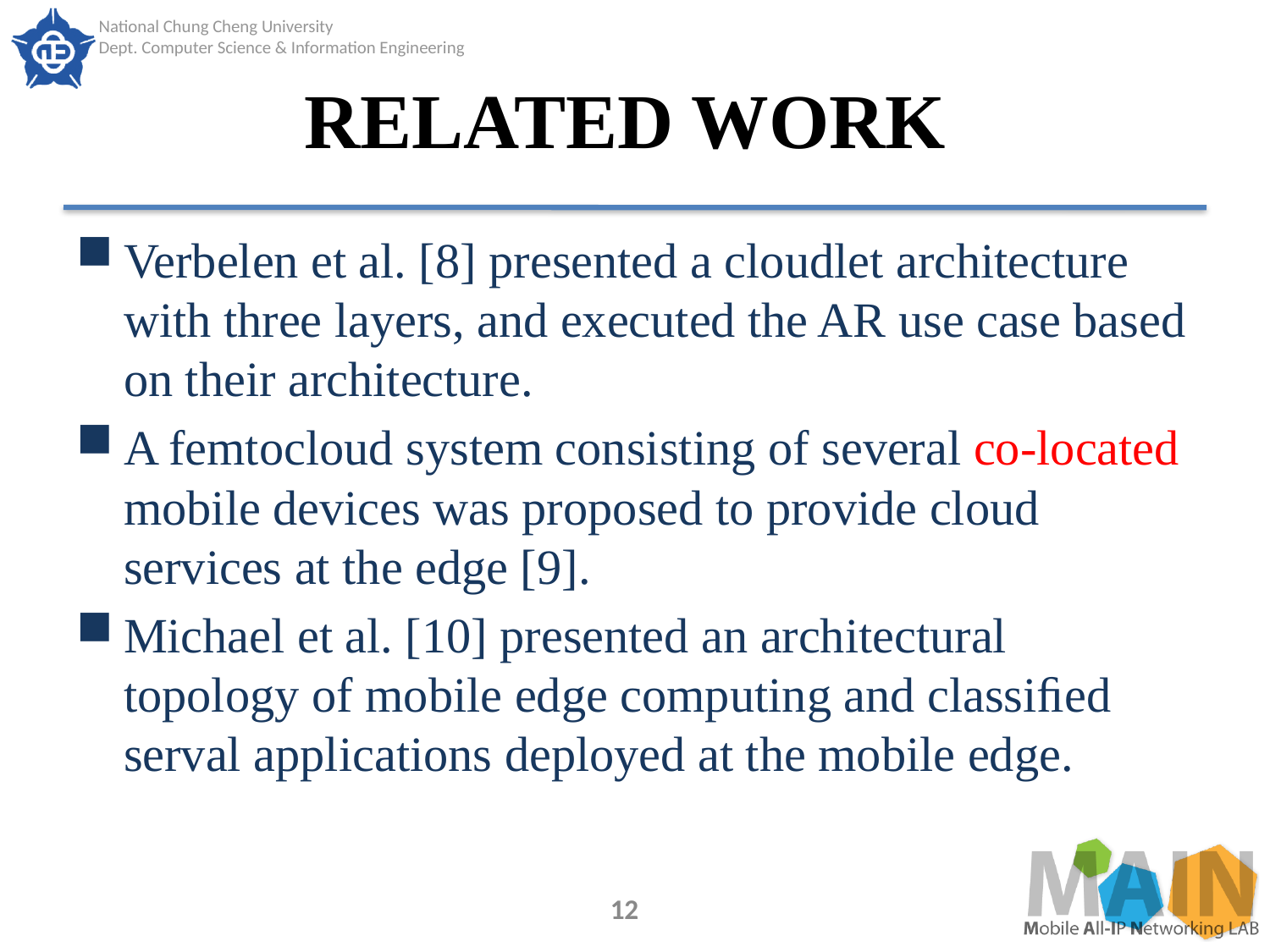

# RELATED WORK
Verbelen et al. [8] presented a cloudlet architecture with three layers, and executed the AR use case based on their architecture.
A femtocloud system consisting of several co-located mobile devices was proposed to provide cloud services at the edge [9].
Michael et al. [10] presented an architectural topology of mobile edge computing and classiﬁed serval applications deployed at the mobile edge.
12